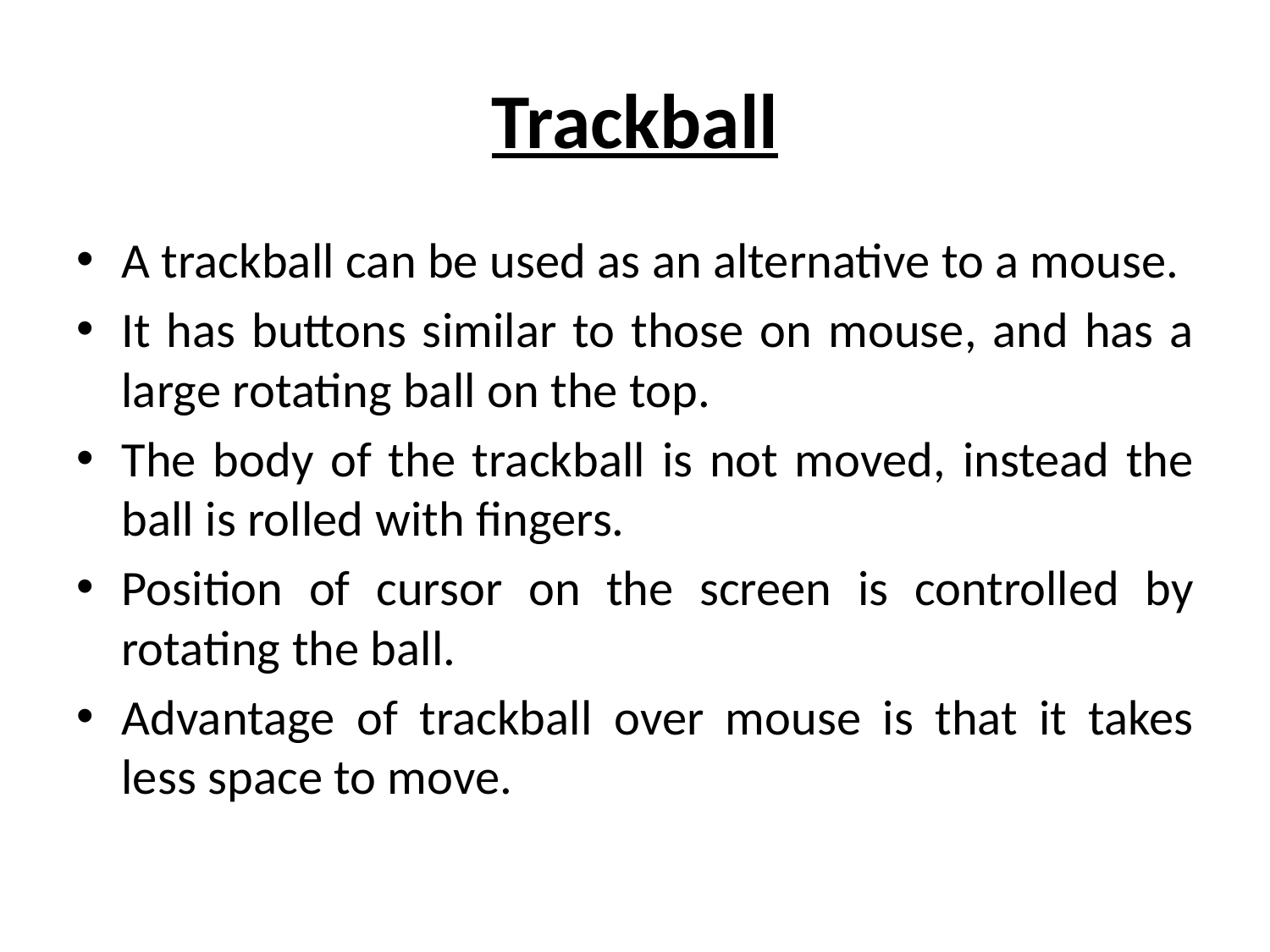

# Trackball
A trackball can be used as an alternative to a mouse.
It has buttons similar to those on mouse, and has a large rotating ball on the top.
The body of the trackball is not moved, instead the ball is rolled with fingers.
Position of cursor on the screen is controlled by rotating the ball.
Advantage of trackball over mouse is that it takes less space to move.